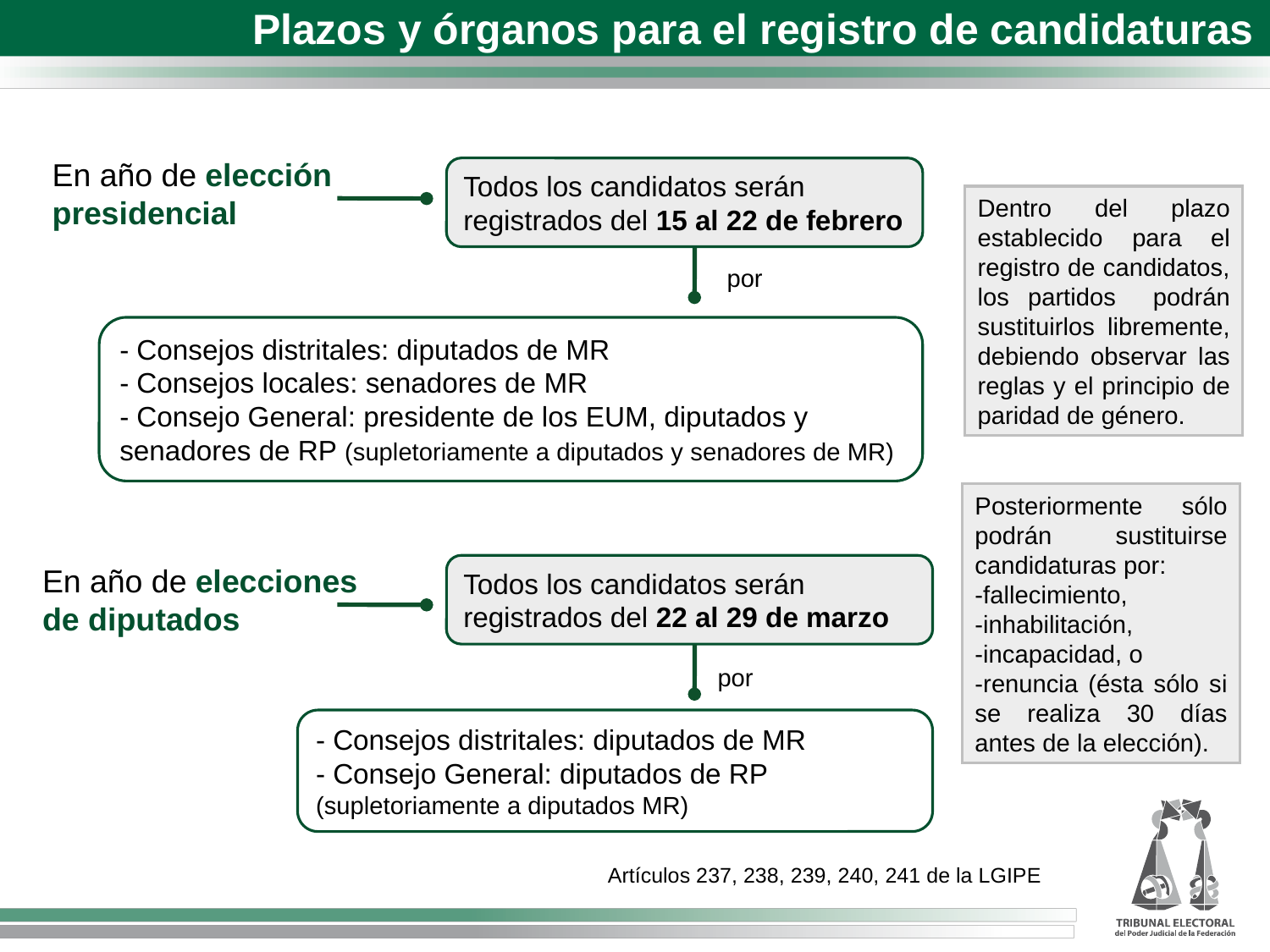

Plazos y órganos para el registro de candidaturas
En año de elección presidencial
Todos los candidatos serán registrados del 15 al 22 de febrero
Dentro del plazo establecido para el registro de candidatos, los partidos  podrán sustituirlos libremente, debiendo observar las reglas y el principio de paridad de género.
por
- Consejos distritales: diputados de MR
- Consejos locales: senadores de MR
- Consejo General: presidente de los EUM, diputados y senadores de RP (supletoriamente a diputados y senadores de MR)
Posteriormente sólo podrán sustituirse candidaturas por:
-fallecimiento,
-inhabilitación,
-incapacidad, o
-renuncia (ésta sólo si se realiza 30 días antes de la elección).
En año de elecciones de diputados
Todos los candidatos serán registrados del 22 al 29 de marzo
por
- Consejos distritales: diputados de MR
- Consejo General: diputados de RP (supletoriamente a diputados MR)
Artículos 237, 238, 239, 240, 241 de la LGIPE